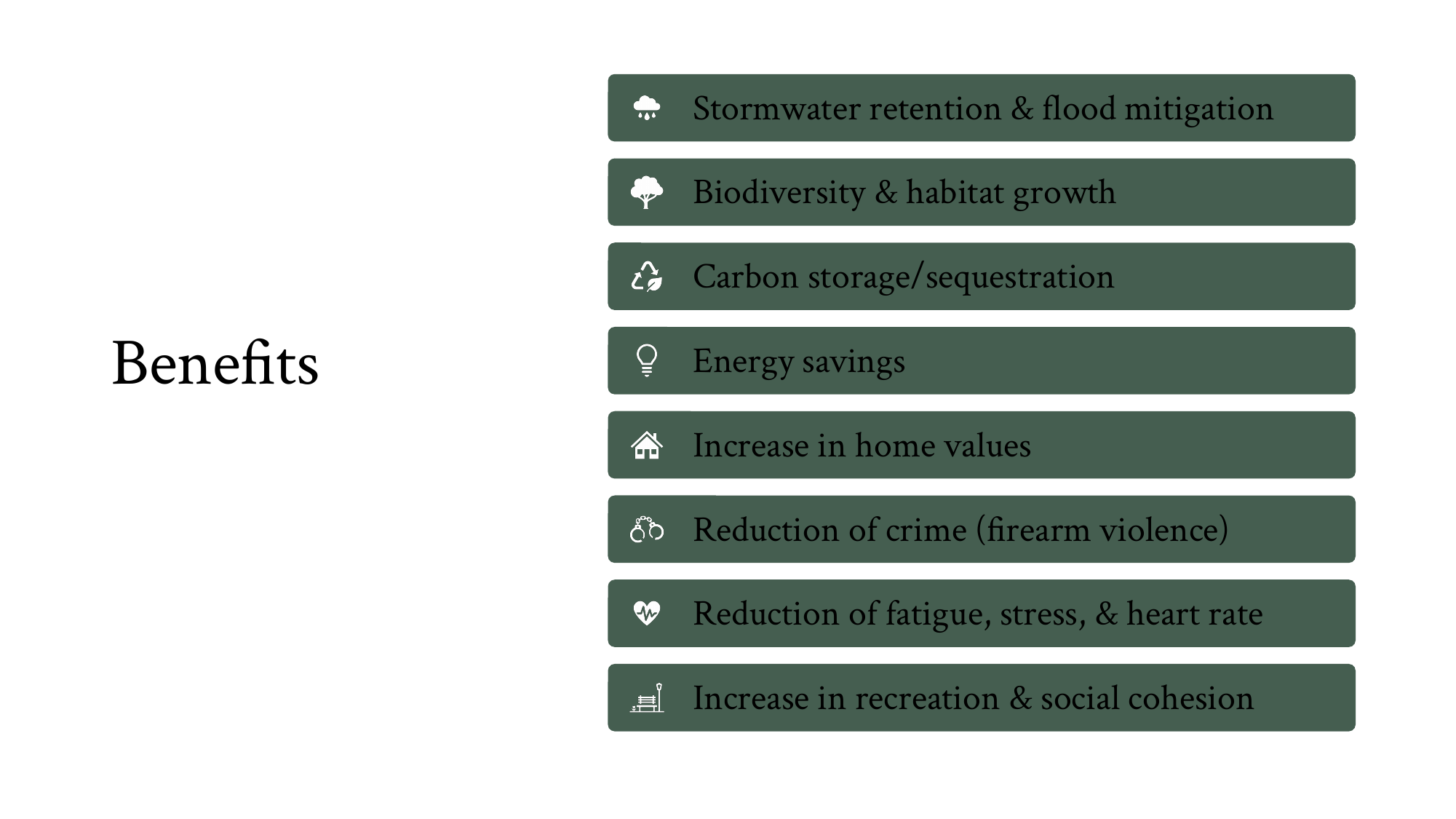

# Benefits
Stormwater retention & flood mitigation
Biodiversity & habitat growth
Carbon storage/sequestration
Energy savings
Increase in home values
Reduction of crime (firearm violence)
Reduction of fatigue, stress, & heart rate
Increase in recreation & social cohesion